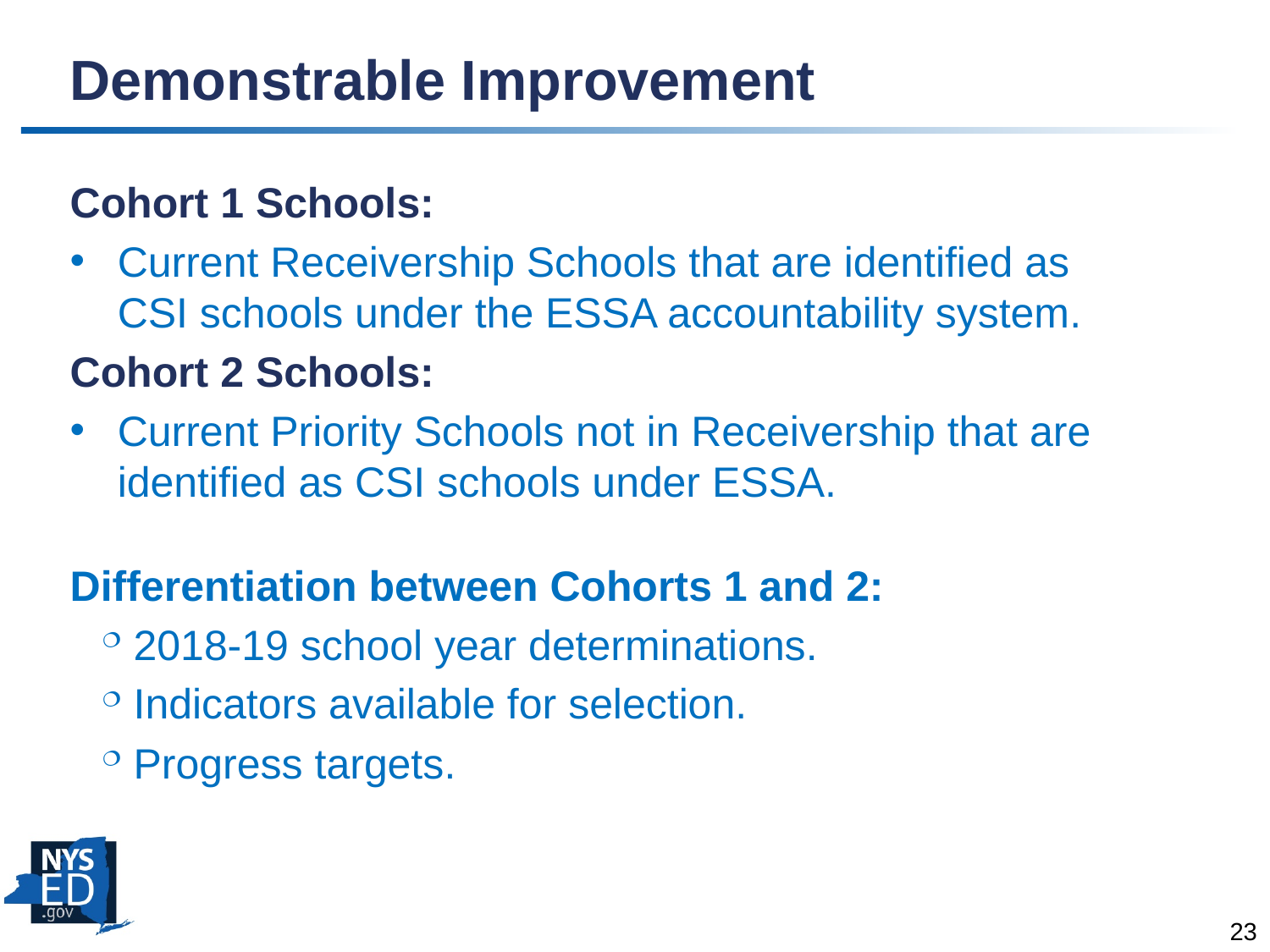

# Demonstrable Improvement
Cohort 1 Schools:
Current Receivership Schools that are identified as CSI schools under the ESSA accountability system.
Cohort 2 Schools:
Current Priority Schools not in Receivership that are identified as CSI schools under ESSA.

Differentiation between Cohorts 1 and 2:
2018-19 school year determinations.
Indicators available for selection.
Progress targets.

23